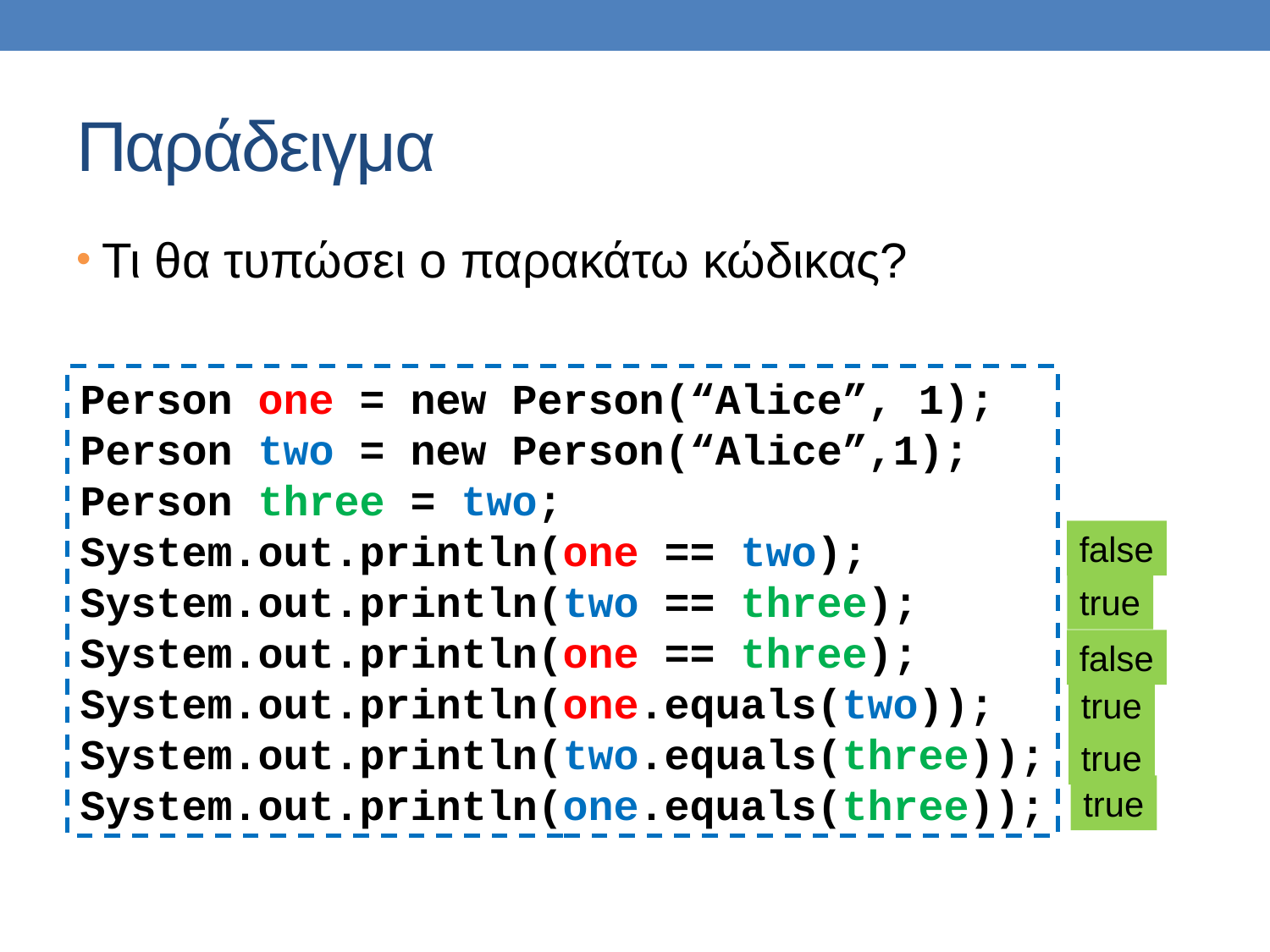

# Παράδειγμα
Τι θα τυπώσει ο παρακάτω κώδικας?
Person one = new Person(“Alice”, 1);
Person two = new Person(“Alice”,1);
Person three = two;
System.out.println(one == two);
System.out.println(two == three);
System.out.println(one == three);
System.out.println(one.equals(two));
System.out.println(two.equals(three));
System.out.println(one.equals(three));
false
true
false
true
true
true